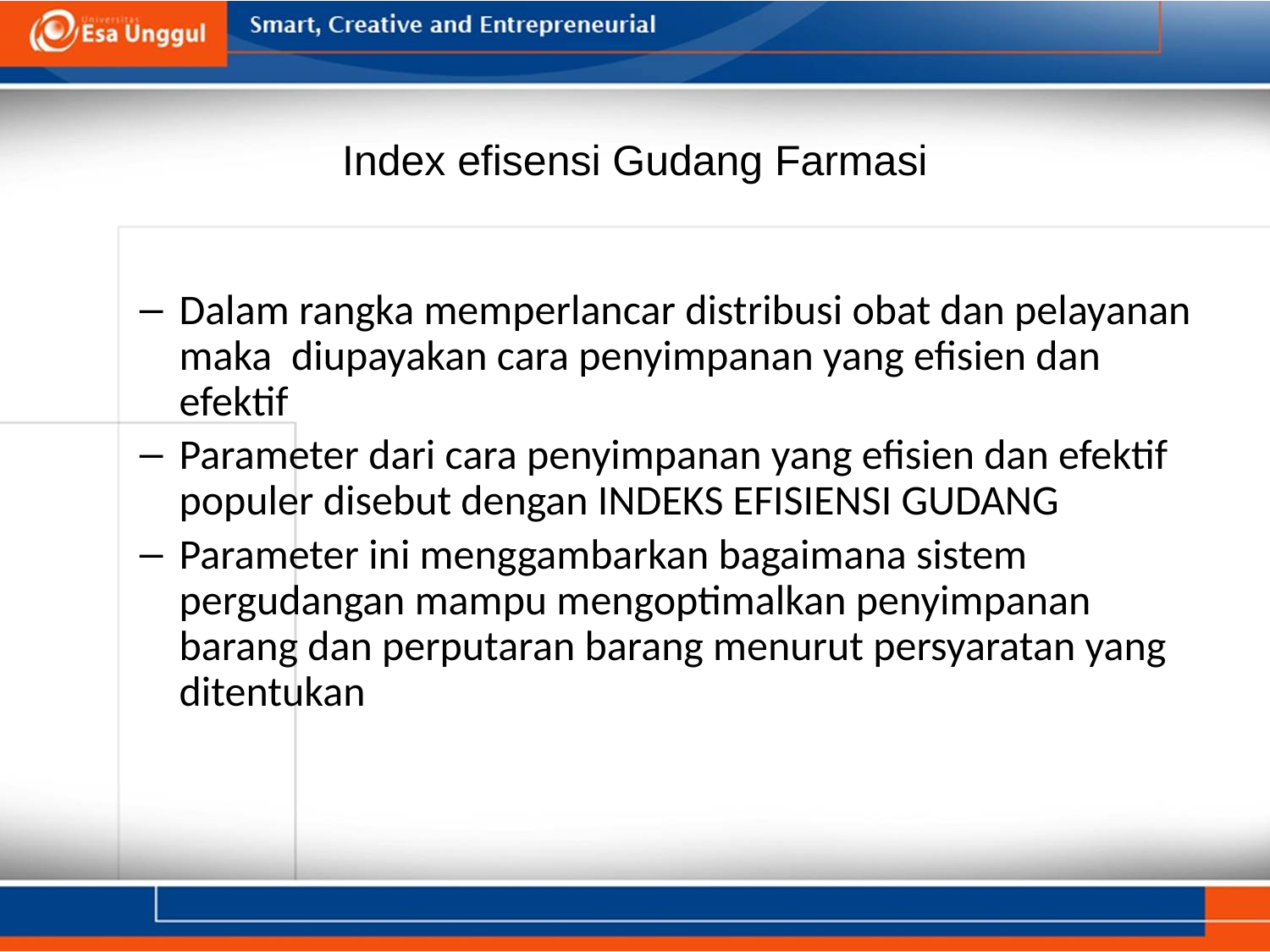

# Index efisensi Gudang Farmasi

Dalam rangka memperlancar distribusi obat dan pelayanan maka  diupayakan cara penyimpanan yang efisien dan efektif
Parameter dari cara penyimpanan yang efisien dan efektif populer disebut dengan INDEKS EFISIENSI GUDANG
Parameter ini menggambarkan bagaimana sistem pergudangan mampu mengoptimalkan penyimpanan barang dan perputaran barang menurut persyaratan yang ditentukan